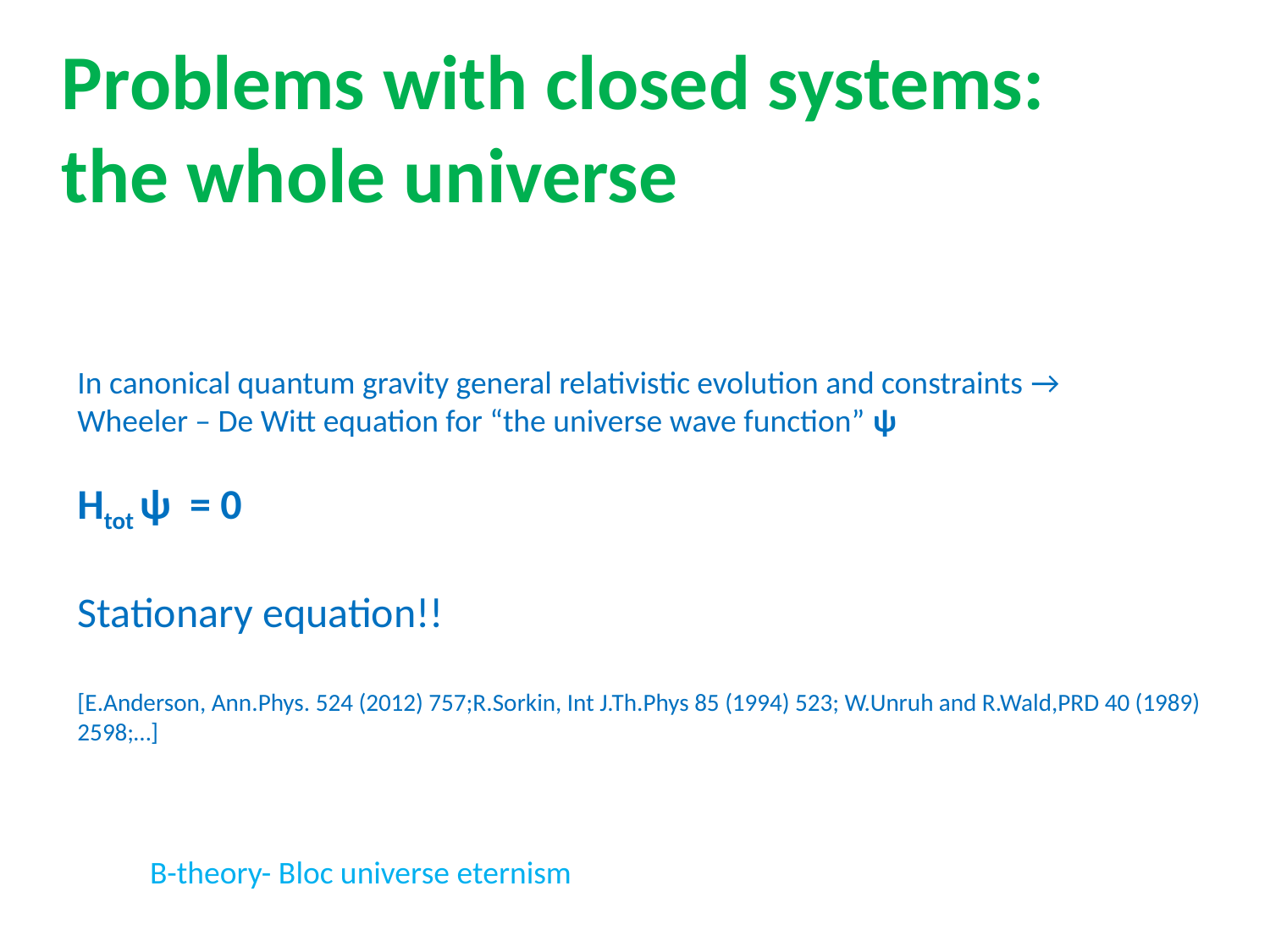

Problems with closed systems:
the whole universe
In canonical quantum gravity general relativistic evolution and constraints →
Wheeler – De Witt equation for “the universe wave function” ψ

Htot ψ  = 0

Stationary equation!!

[E.Anderson, Ann.Phys. 524 (2012) 757;R.Sorkin, Int J.Th.Phys 85 (1994) 523; W.Unruh and R.Wald,PRD 40 (1989) 2598;…]
B-theory- Bloc universe eternism